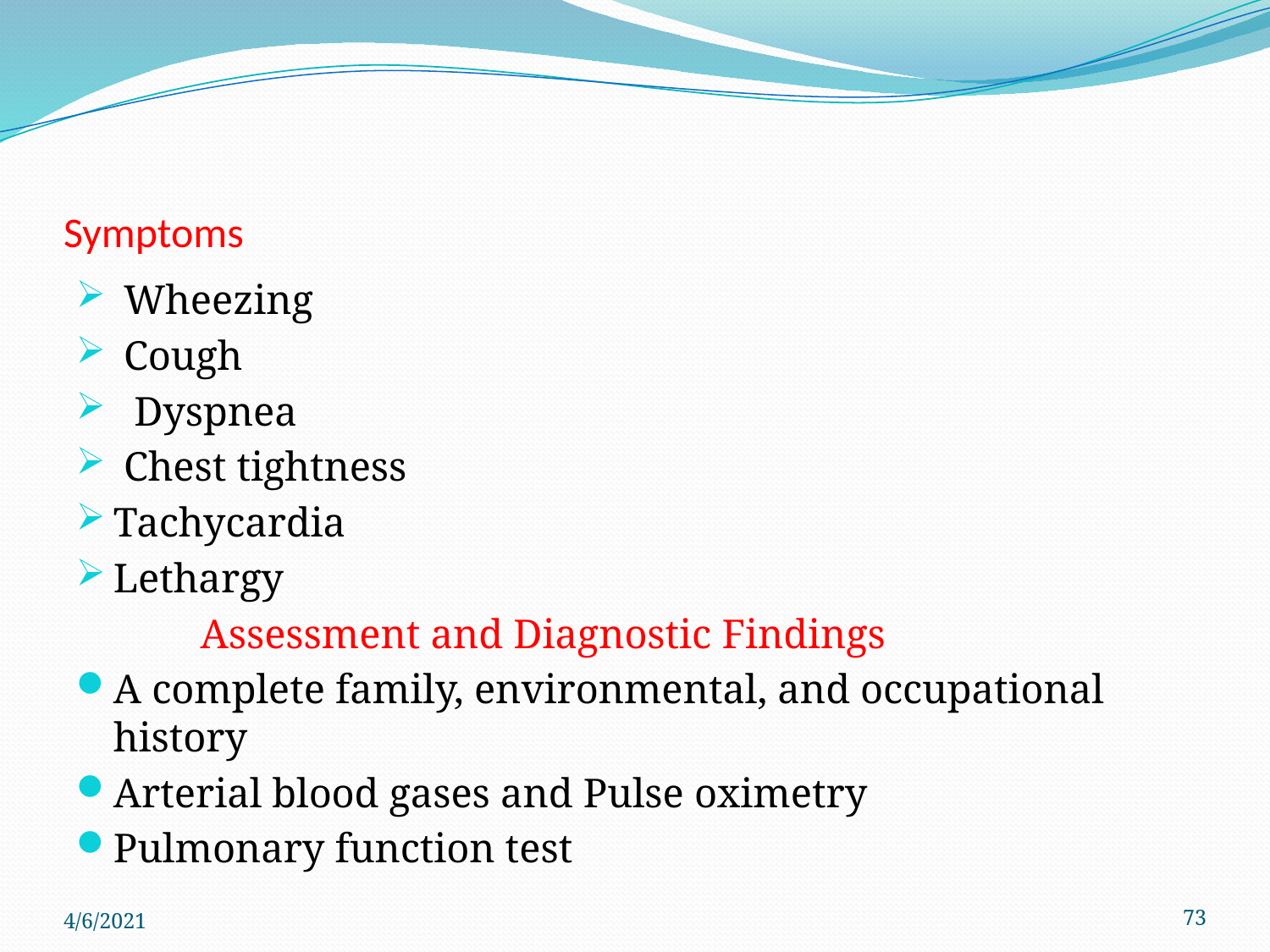

# Symptoms
 Wheezing
 Cough
  Dyspnea
 Chest tightness
Tachycardia
Lethargy
            Assessment and Diagnostic Findings
A complete family, environmental, and occupational history
Arterial blood gases and Pulse oximetry
Pulmonary function test

4/6/2021
73